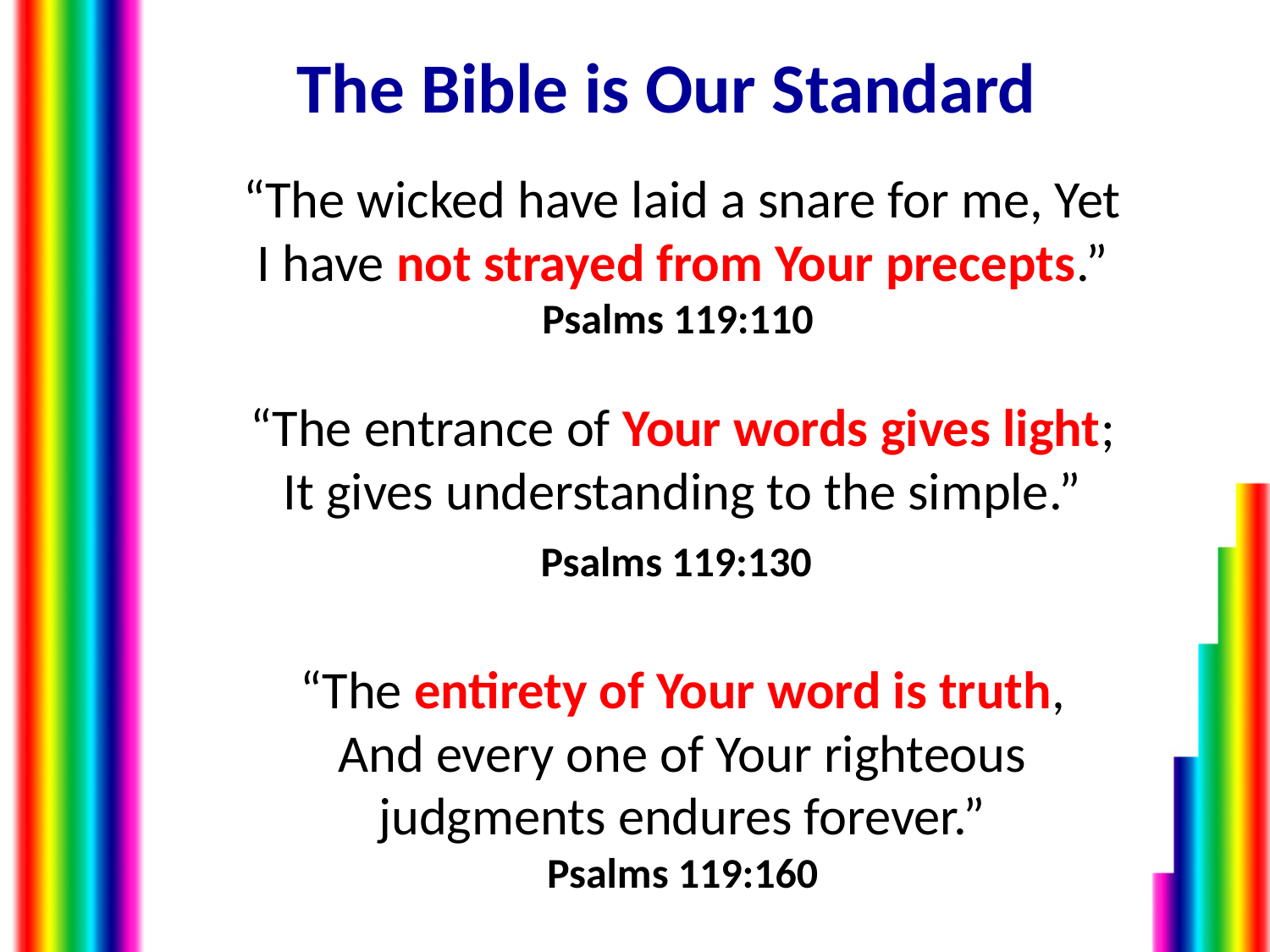

# The Bible is Our Standard
“The wicked have laid a snare for me, Yet
I have not strayed from Your precepts.”
Psalms 119:110

“The entrance of Your words gives light;
It gives understanding to the simple.”
Psalms 119:130

“The entirety of Your word is truth,
And every one of Your righteous
judgments endures forever.”
Psalms 119:160